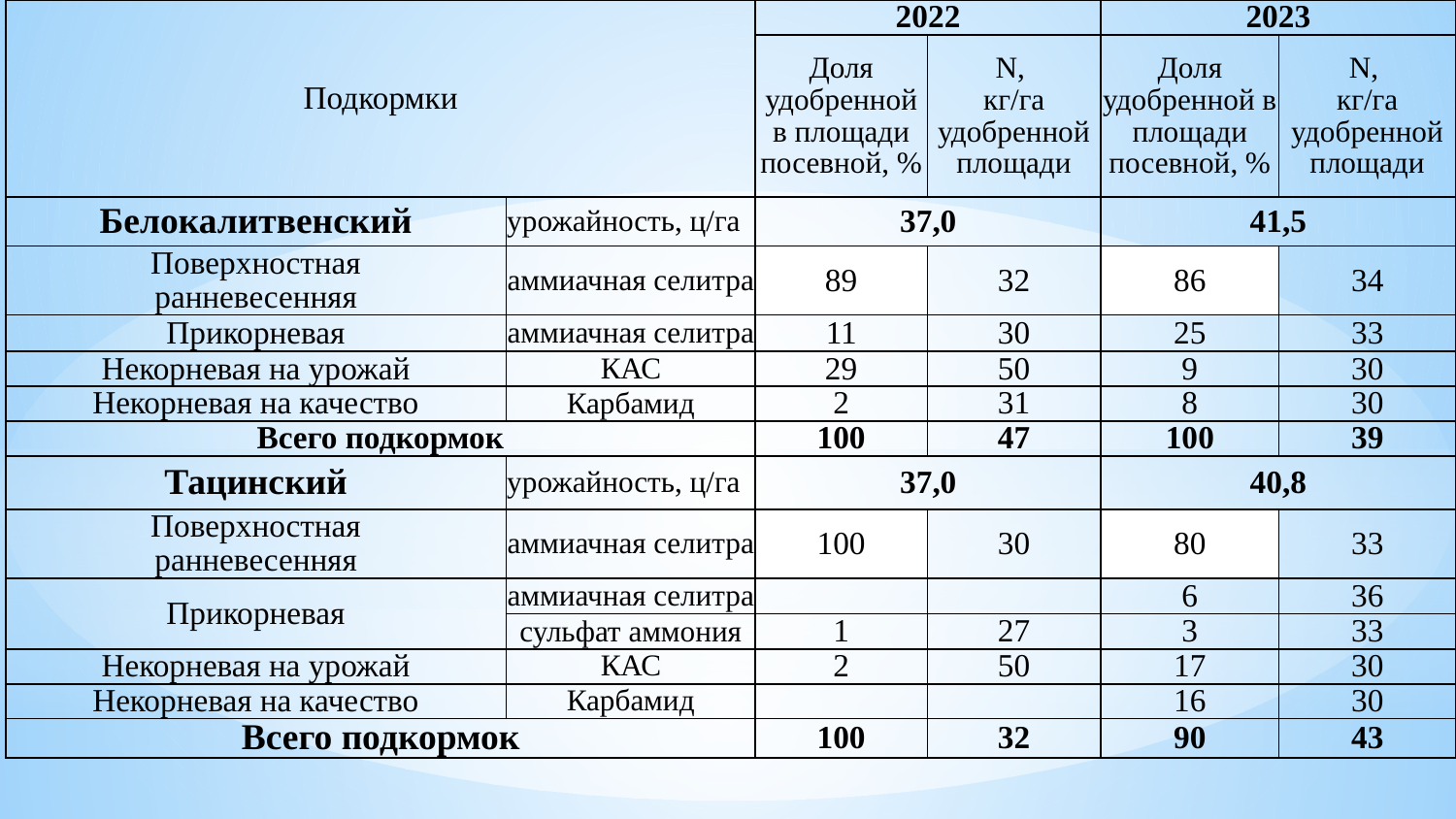

| Подкормки |  | 2022 |  | 2023 |  |
| --- | --- | --- | --- | --- | --- |
|  |  | Доля удобренной в площади посевной, % | N, кг/га удобренной площади | Доля удобренной в площади посевной, % | N, кг/га удобренной площади |
| Белокалитвенский | урожайность, ц/га | 37,0 |  | 41,5 |  |
| Поверхностная ранневесенняя | аммиачная селитра | 89 | 32 | 86 | 34 |
| Прикорневая | аммиачная селитра | 11 | 30 | 25 | 33 |
| Некорневая на урожай | КАС | 29 | 50 | 9 | 30 |
| Некорневая на качество | Карбамид | 2 | 31 | 8 | 30 |
| Всего подкормок |  | 100 | 47 | 100 | 39 |
| Тацинский | урожайность, ц/га | 37,0 |  | 40,8 |  |
| Поверхностная ранневесенняя | аммиачная селитра | 100 | 30 | 80 | 33 |
| Прикорневая | аммиачная селитра |  |  | 6 | 36 |
|  | сульфат аммония | 1 | 27 | 3 | 33 |
| Некорневая на урожай | КАС | 2 | 50 | 17 | 30 |
| Некорневая на качество | Карбамид |  |  | 16 | 30 |
| Всего подкормок |  | 100 | 32 | 90 | 43 |